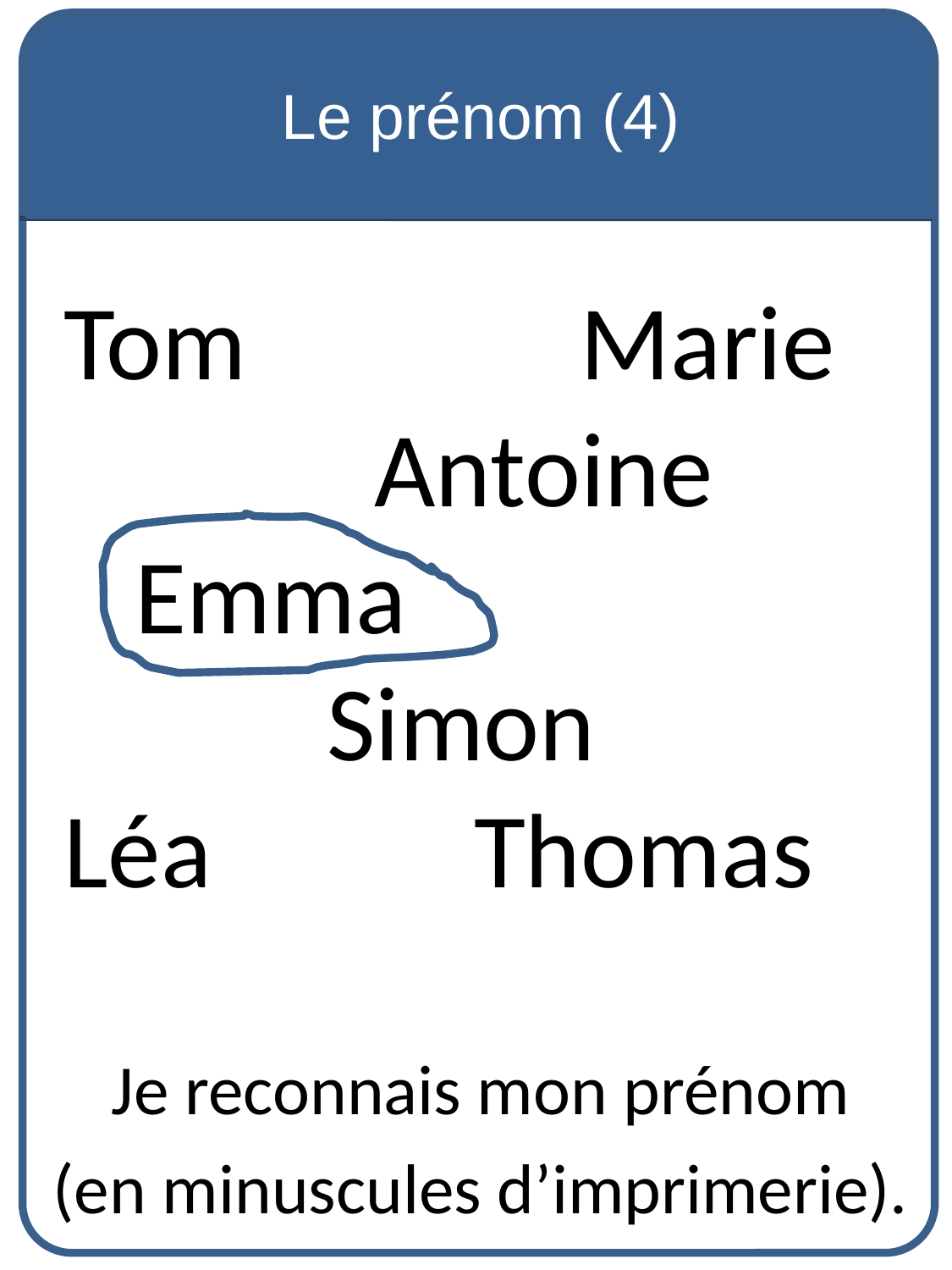

Le prénom (4)
Tom              Marie
             Antoine
   Emma
           Simon
Léa           Thomas

Je reconnais mon prénom
(en minuscules d’imprimerie).